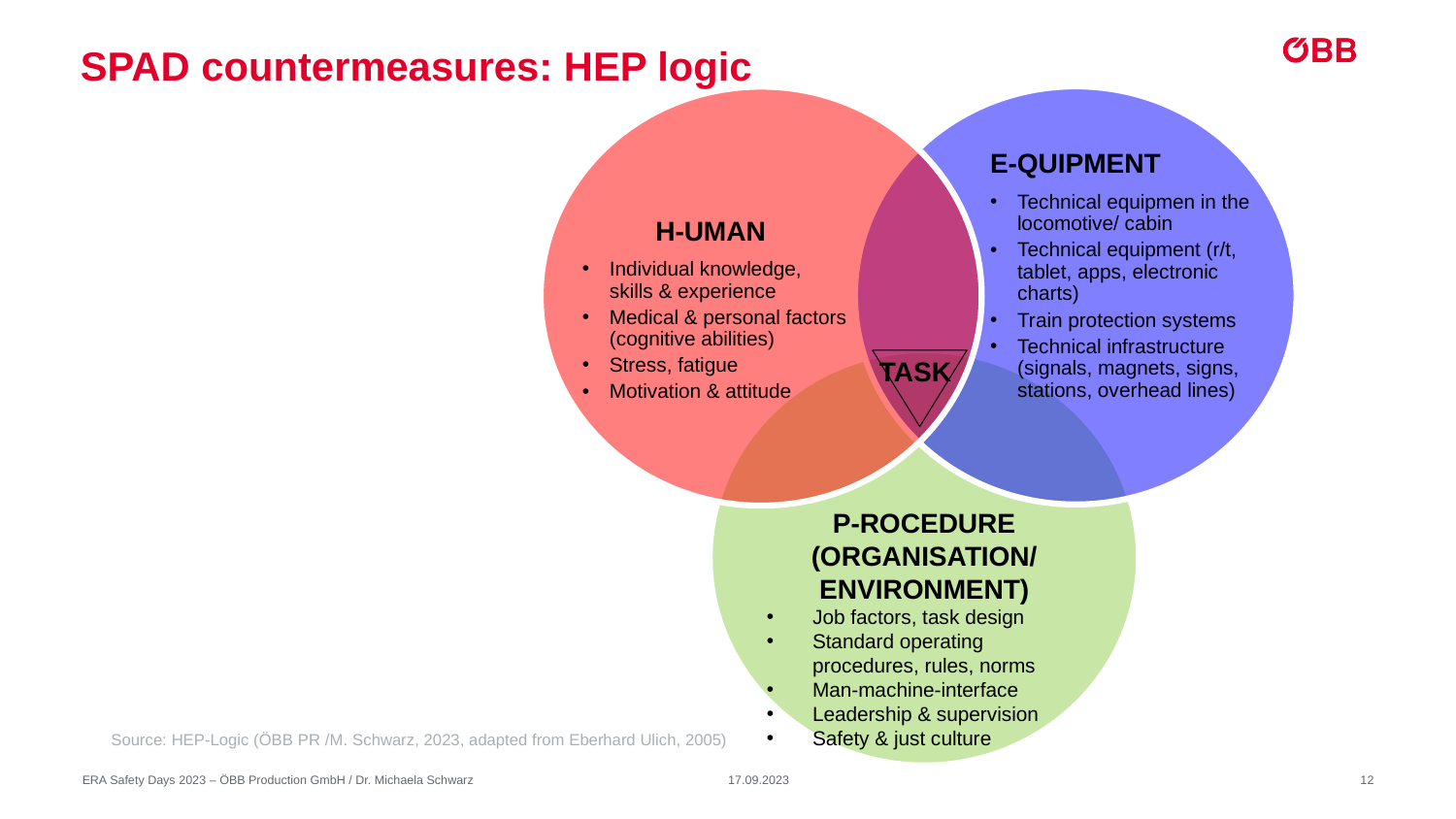

# SPAD countermeasures: HEP logic
E-QUIPMENT
Technical equipmen in the locomotive/ cabin
Technical equipment (r/t,  tablet, apps, electronic charts)
Train protection systems
Technical infrastructure (signals, magnets, signs, stations, overhead lines)

H-UMAN
Individual knowledge, skills & experience
Medical & personal factors (cognitive abilities)
Stress, fatigue
Motivation & attitude

P-ROCEDURE (ORGANISATION/ ENVIRONMENT)
Job factors, task design
Standard operating procedures, rules, norms
Man-machine-interface
Leadership & supervision
Safety & just culture

TASK

Source: HEP-Logic (ÖBB PR /M. Schwarz, 2023, adapted from Eberhard Ulich, 2005)
17.09.2023
12